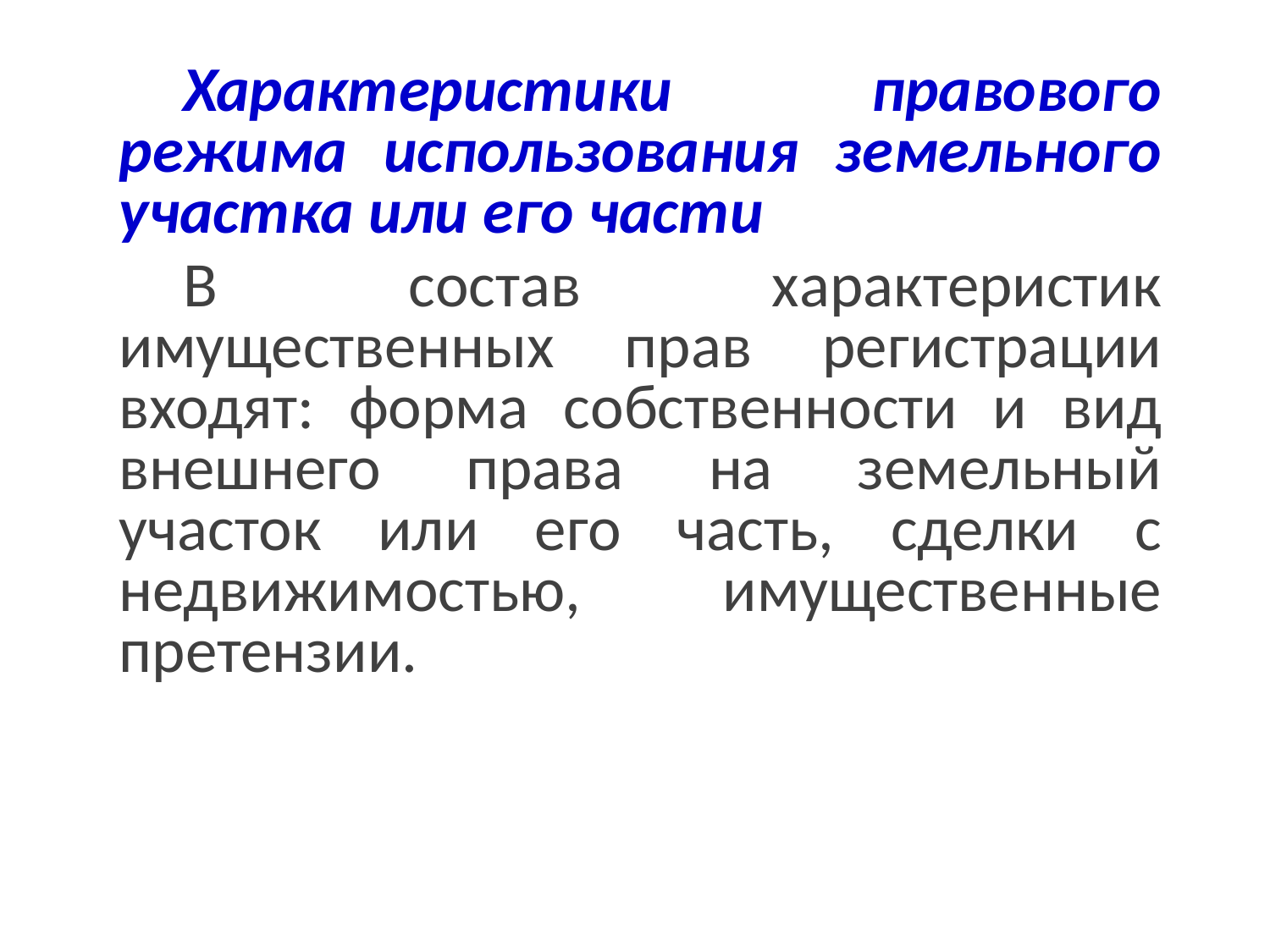

Характеристики правового режима использования земельного участка или его части
В состав характеристик имущественных прав регистрации входят: форма собственности и вид внешнего права на земельный участок или его часть, сделки с недвижимостью, имущественные претензии.